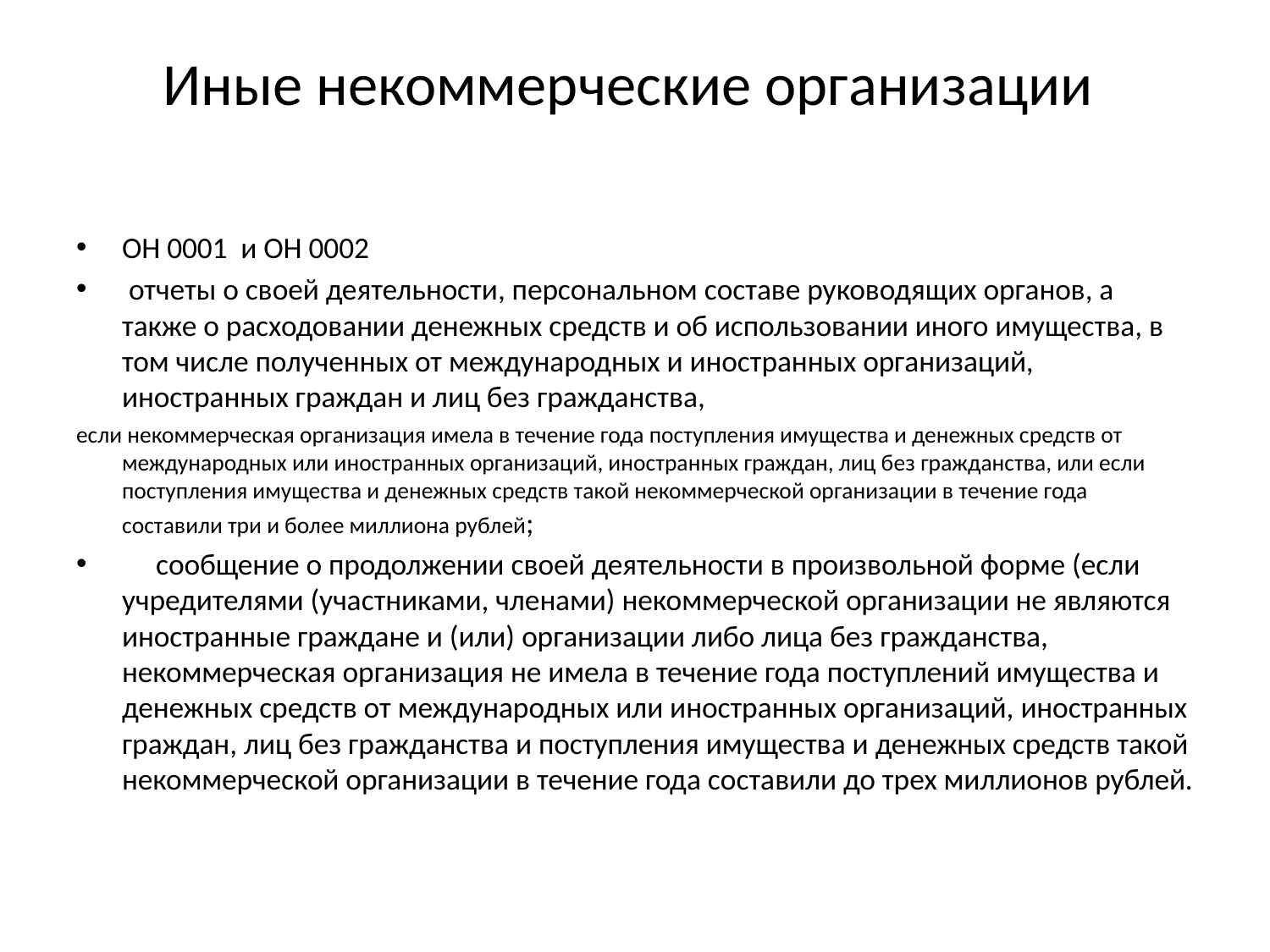

# Иные некоммерческие организации
ОН 0001  и ОН 0002
 отчеты о своей деятельности, персональном составе руководящих органов, а также о расходовании денежных средств и об использовании иного имущества, в том числе полученных от международных и иностранных организаций, иностранных граждан и лиц без гражданства,
если некоммерческая организация имела в течение года поступления имущества и денежных средств от международных или иностранных организаций, иностранных граждан, лиц без гражданства, или если поступления имущества и денежных средств такой некоммерческой организации в течение года составили три и более миллиона рублей;
     сообщение о продолжении своей деятельности в произвольной форме (если учредителями (участниками, членами) некоммерческой организации не являются иностранные граждане и (или) организации либо лица без гражданства, некоммерческая организация не имела в течение года поступлений имущества и денежных средств от международных или иностранных организаций, иностранных граждан, лиц без гражданства и поступления имущества и денежных средств такой некоммерческой организации в течение года составили до трех миллионов рублей.